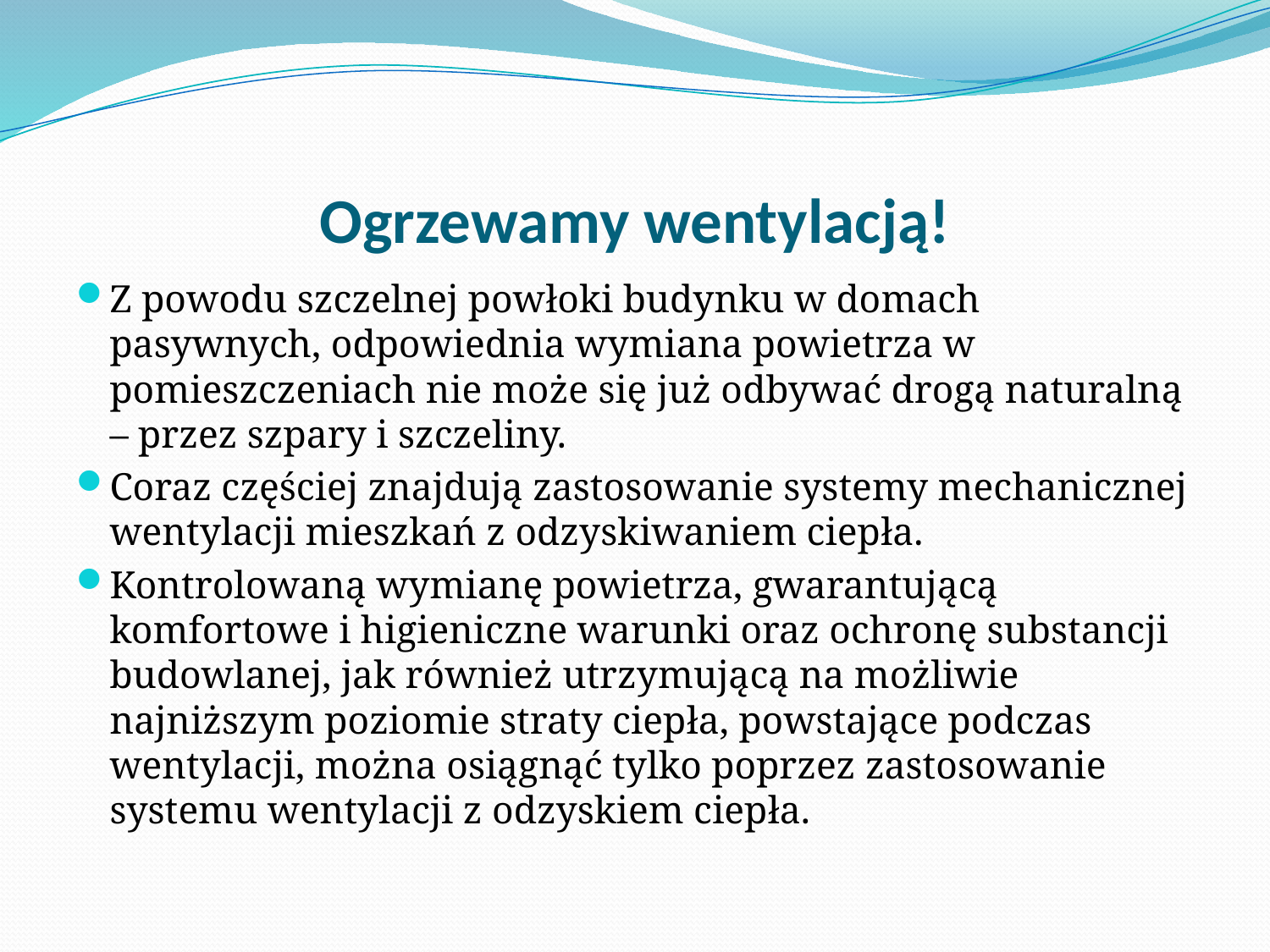

# Ogrzewamy wentylacją!
Z powodu szczelnej powłoki budynku w domach pasywnych, odpowiednia wymiana powietrza w pomieszczeniach nie może się już odbywać drogą naturalną – przez szpary i szczeliny.
Coraz częściej znajdują zastosowanie systemy mechanicznej wentylacji mieszkań z odzyskiwaniem ciepła.
Kontrolowaną wymianę powietrza, gwarantującą komfortowe i higieniczne warunki oraz ochronę substancji budowlanej, jak również utrzymującą na możliwie najniższym poziomie straty ciepła, powstające podczas wentylacji, można osiągnąć tylko poprzez zastosowanie systemu wentylacji z odzyskiem ciepła.